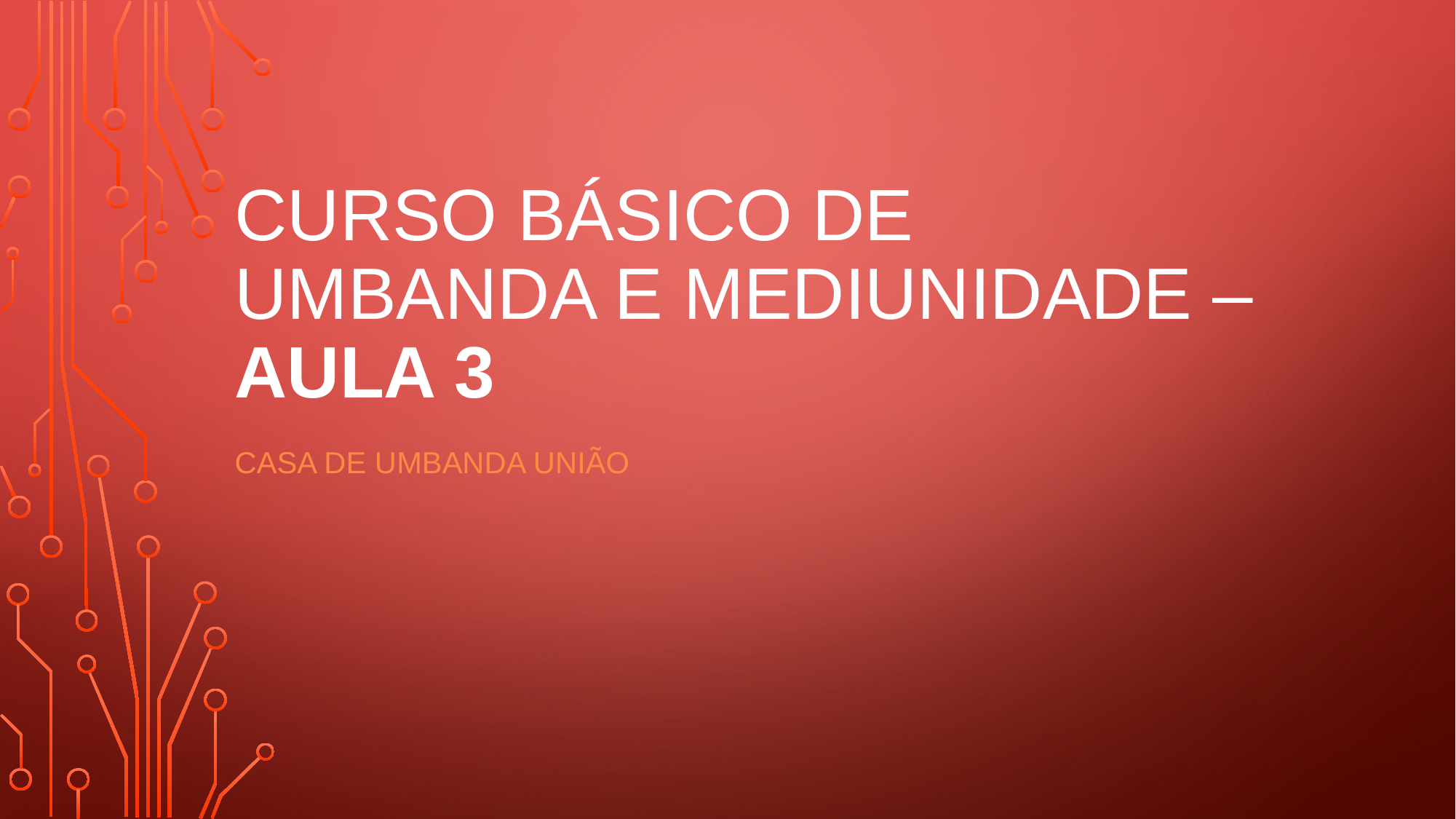

# CURSO BÁSICO DE UMBANDA E MEDIUNIDADE – AULA 3
CASA DE UMBANDA UNIÃO